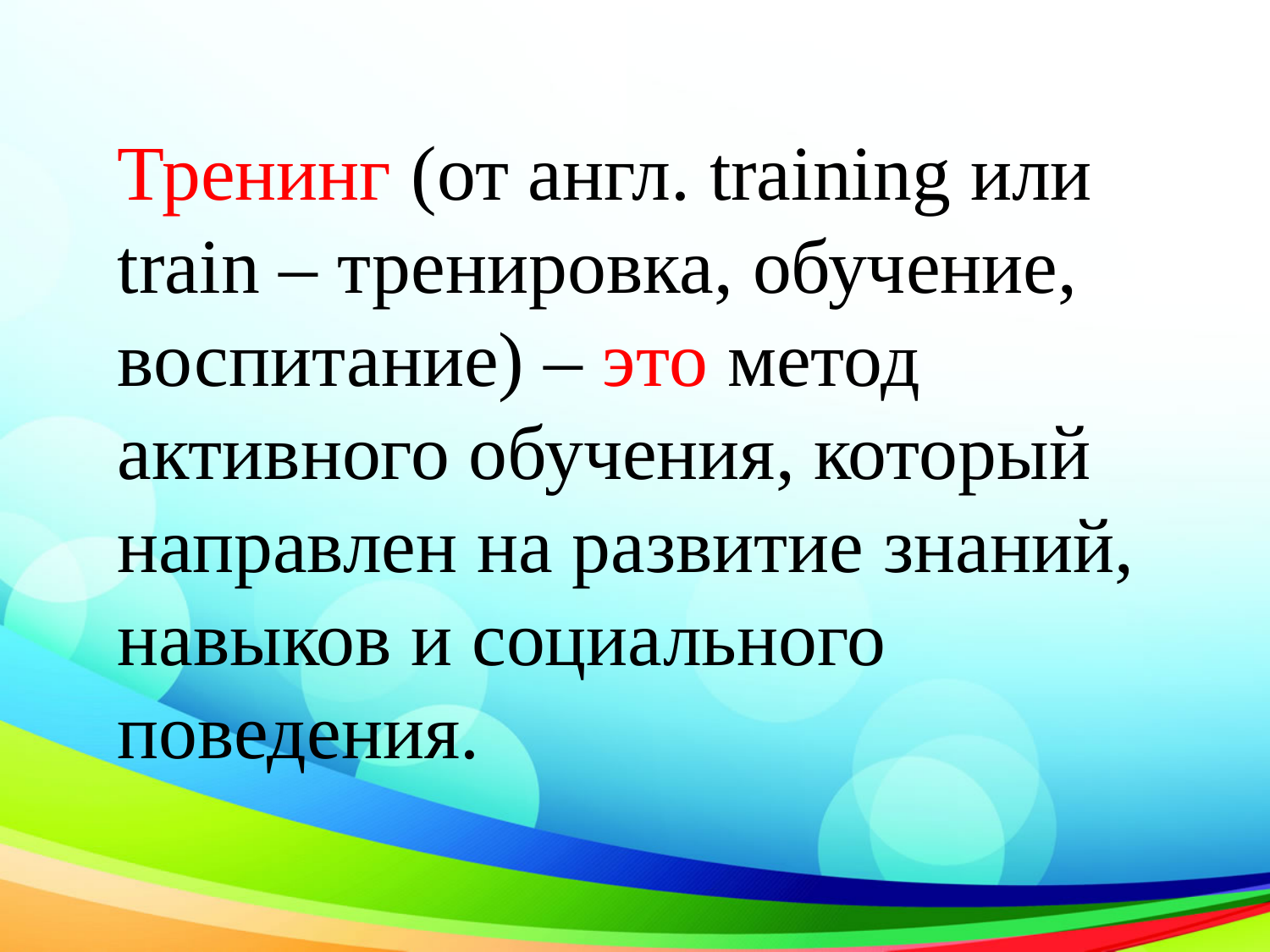

Тренинг (от англ. training или train – тренировка, обучение, воспитание) – это метод активного обучения, который направлен на развитие знаний, навыков и социального поведения.